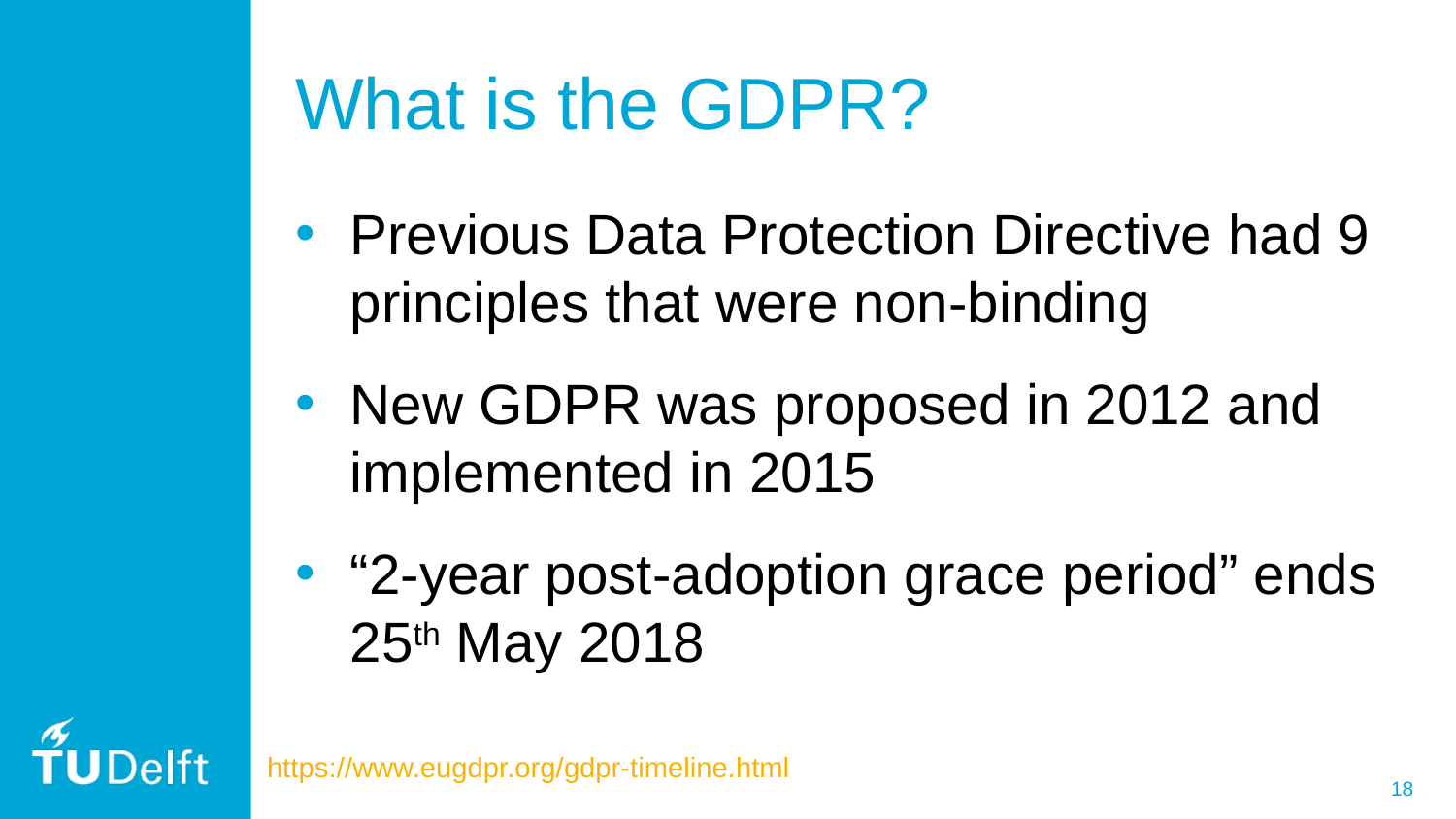

# What is the GDPR?
Previous Data Protection Directive had 9 principles that were non-binding

New GDPR was proposed in 2012 and implemented in 2015

“2-year post-adoption grace period” ends 25th May 2018
https://www.eugdpr.org/gdpr-timeline.html